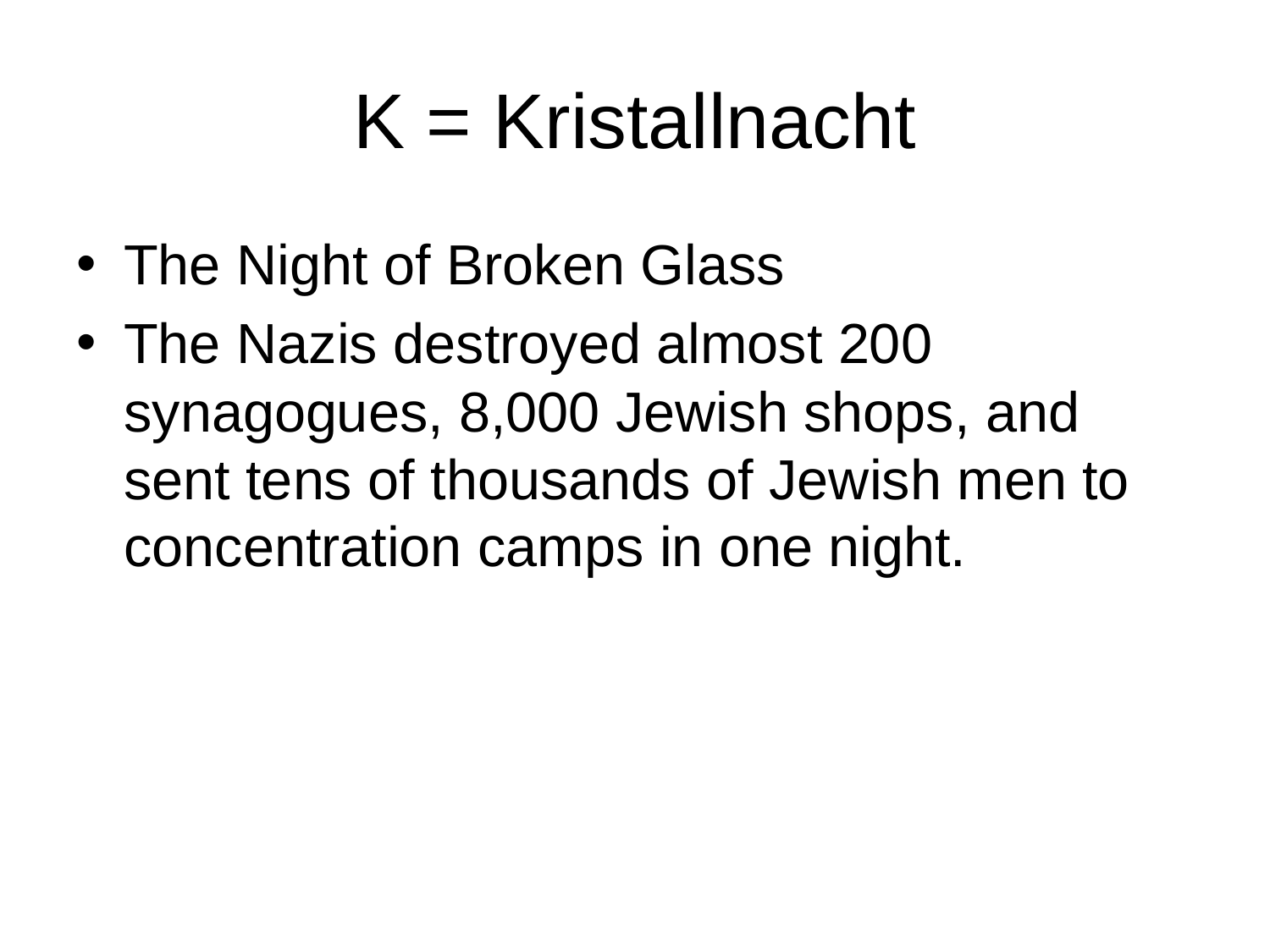

# K = Kristallnacht
The Night of Broken Glass
The Nazis destroyed almost 200 synagogues, 8,000 Jewish shops, and sent tens of thousands of Jewish men to concentration camps in one night.